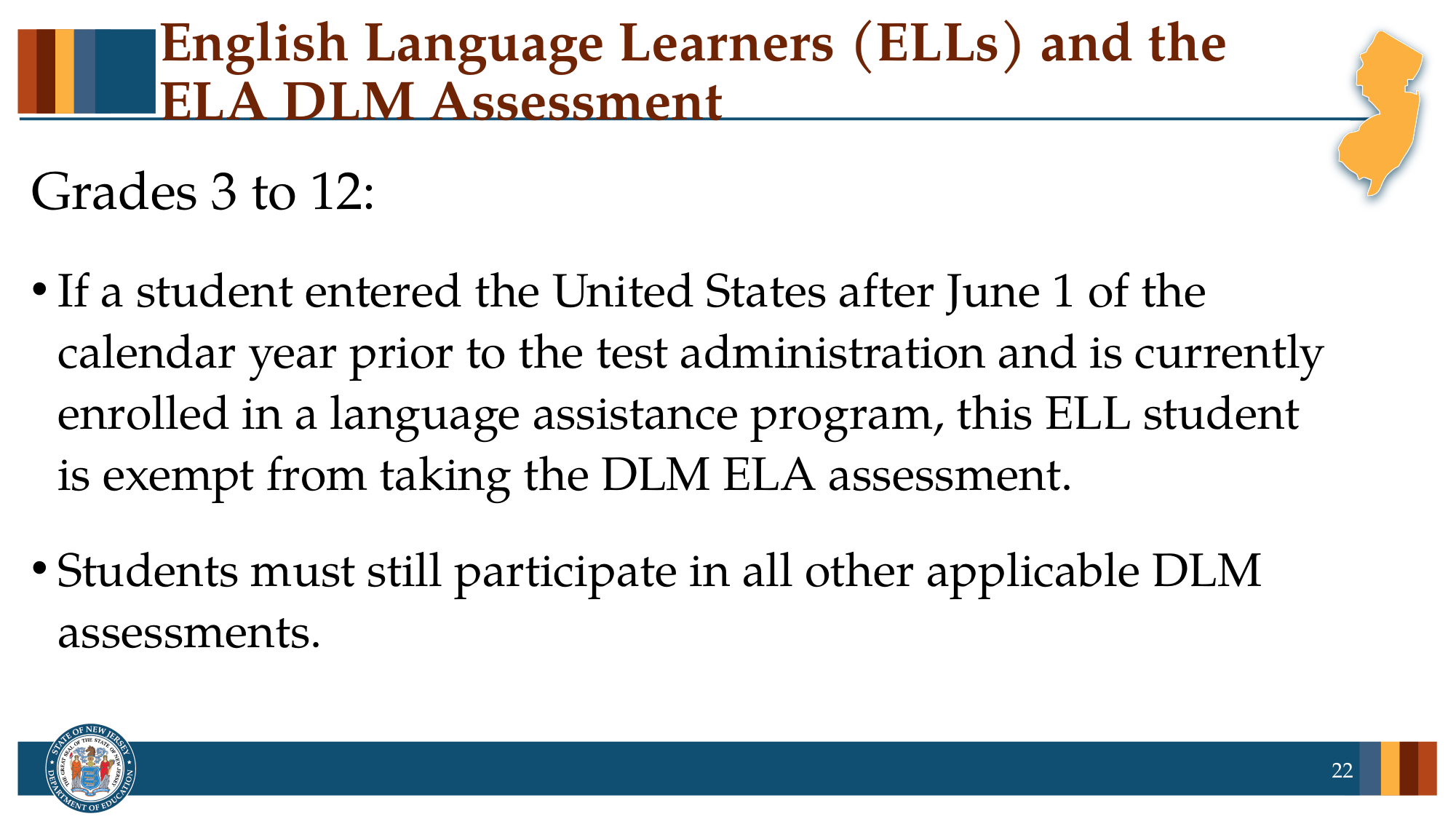

# English Language Learners (ELLs) and the ELA DLM Assessment
Grades 3 to 12:
If a student entered the United States after June 1 of the calendar year prior to the test administration and is currently enrolled in a language assistance program, this ELL student is exempt from taking the DLM ELA assessment.
Students must still participate in all other applicable DLM assessments.
22